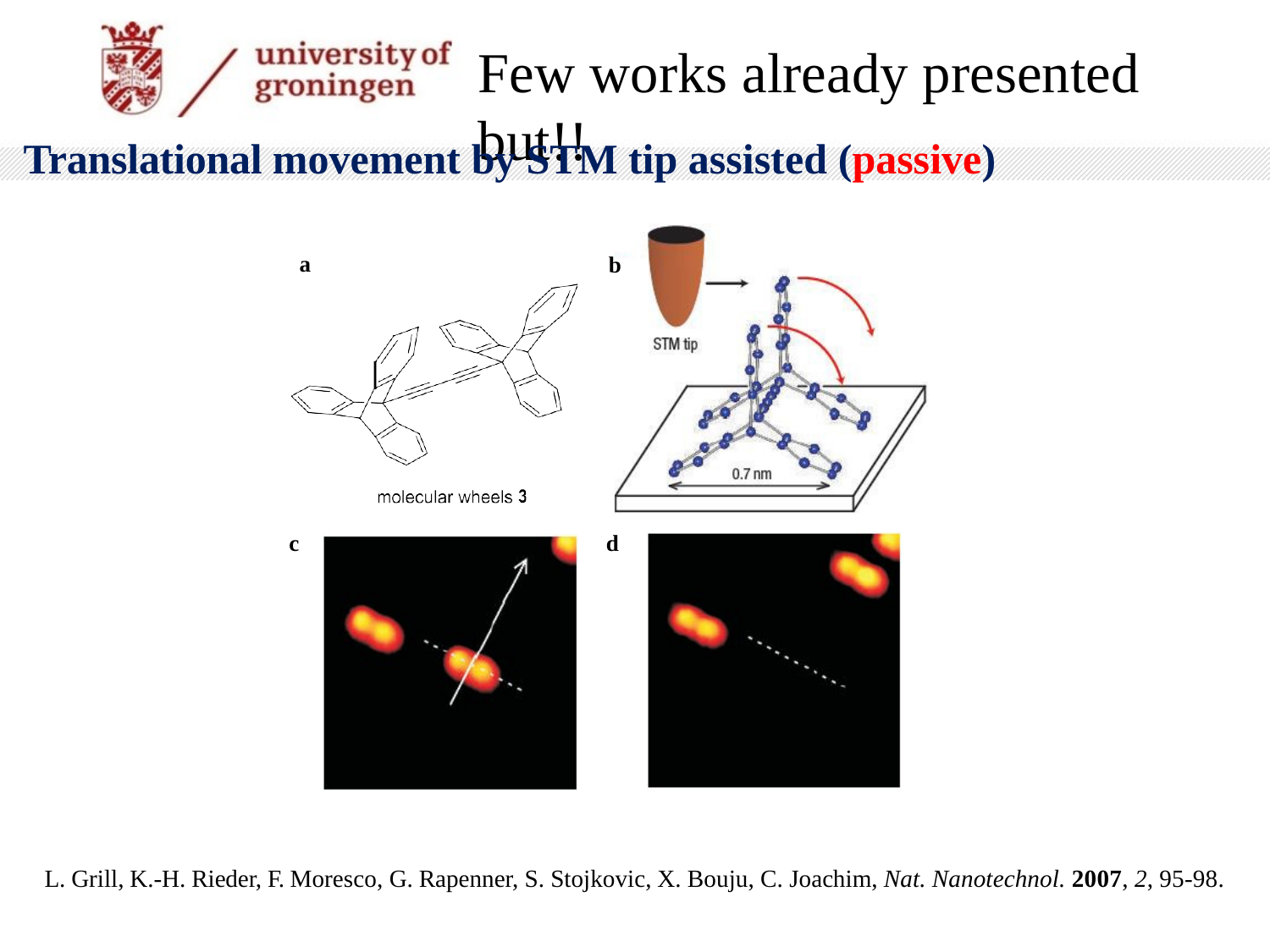

# Few works already presented but!!
Translational movement by STM tip assisted (passive)

a
b

c
d

L. Grill, K.-H. Rieder, F. Moresco, G. Rapenner, S. Stojkovic, X. Bouju, C. Joachim, Nat. Nanotechnol. 2007, 2, 95-98.